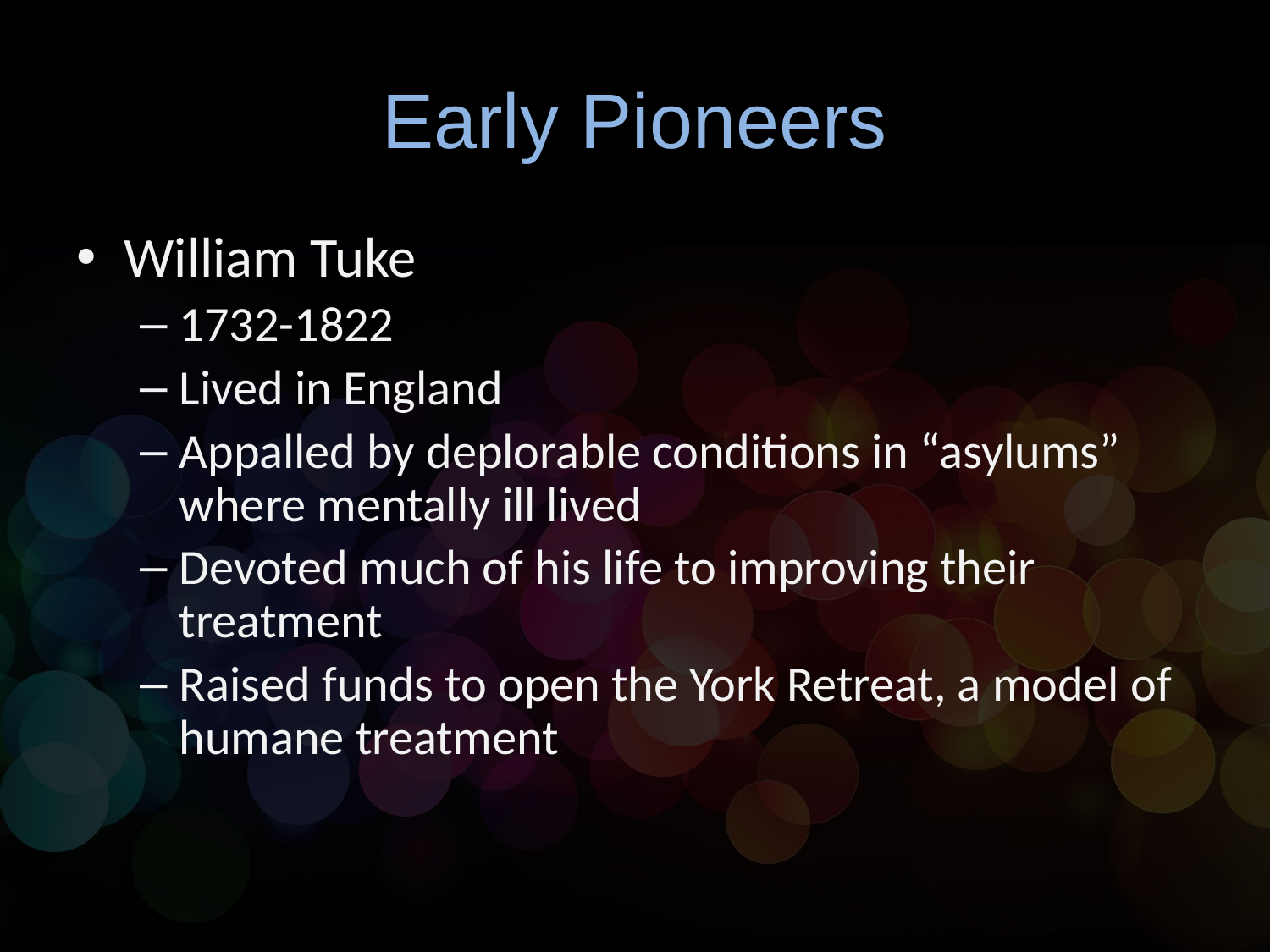

# Early Pioneers
William Tuke
1732-1822
Lived in England
Appalled by deplorable conditions in “asylums” where mentally ill lived
Devoted much of his life to improving their treatment
Raised funds to open the York Retreat, a model of humane treatment